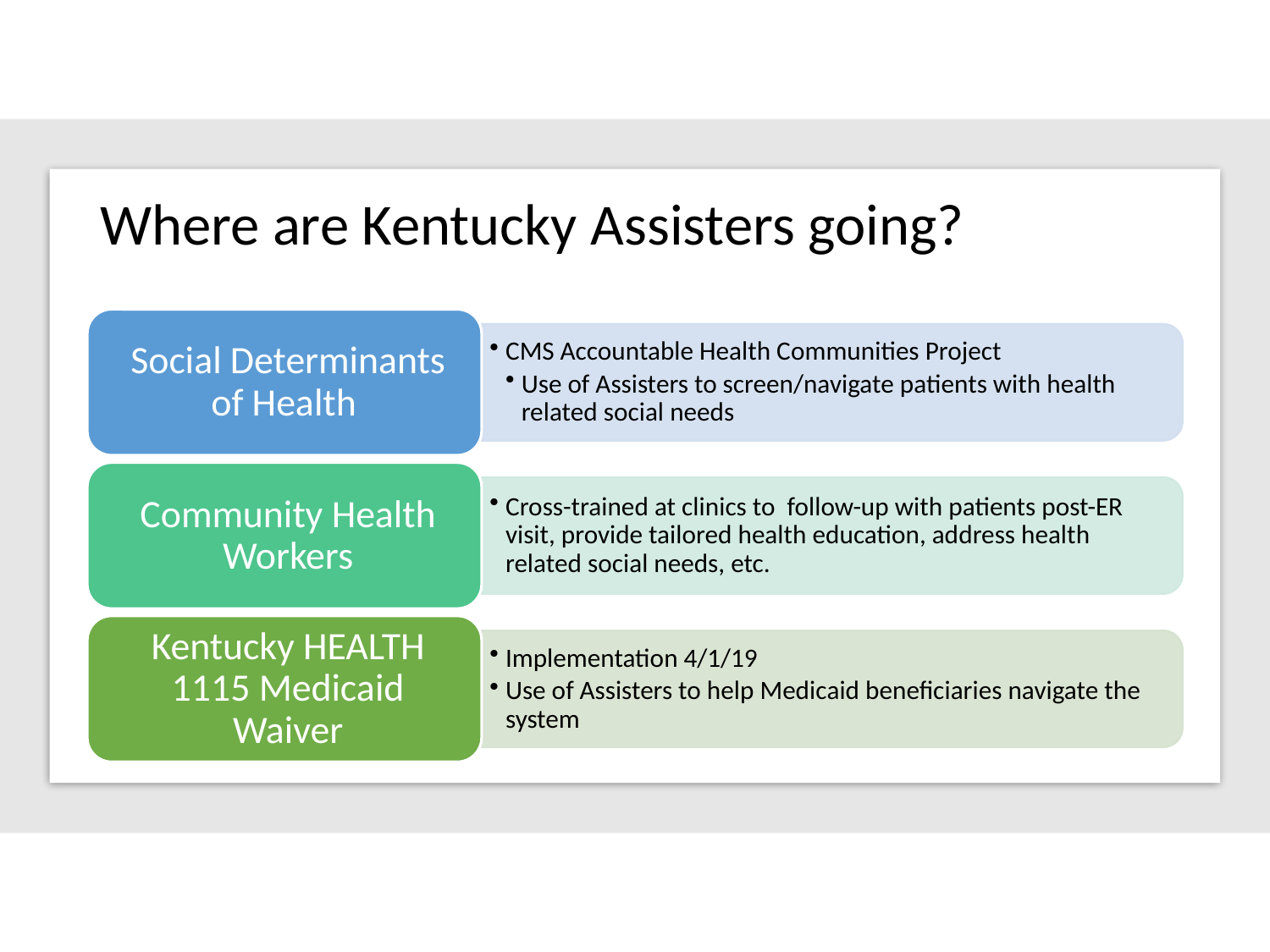

# Where are Kentucky Assisters going?

CMS Accountable Health Communities Project
Use of Assisters to screen/navigate patients with health related social needs
Social Determinants of Health
Cross-trained at clinics to  follow-up with patients post-ER visit, provide tailored health education, address health related social needs, etc.
Community Health Workers
Implementation 4/1/19
Use of Assisters to help Medicaid beneficiaries navigate the system
Kentucky HEALTH 1115 Medicaid Waiver